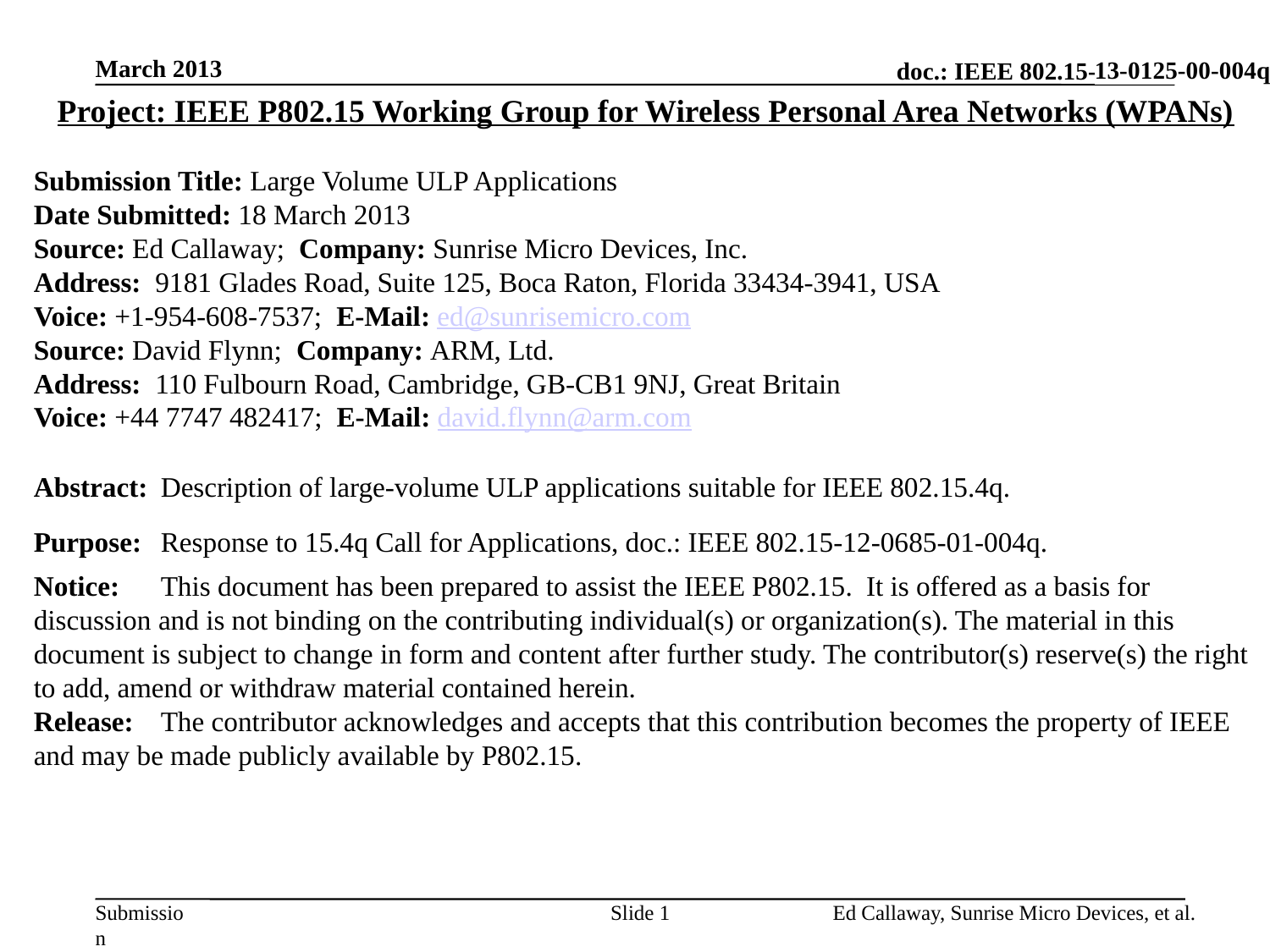

March 2013
Project: IEEE P802.15 Working Group for Wireless Personal Area Networks (WPANs)

Submission Title: Large Volume ULP Applications
Date Submitted: 18 March 2013
Source: Ed Callaway;  Company: Sunrise Micro Devices, Inc.
Address:  9181 Glades Road, Suite 125, Boca Raton, Florida 33434-3941, USA
Voice: +1-954-608-7537;  E-Mail: ed@sunrisemicro.com
Source: David Flynn;  Company: ARM, Ltd.
Address:  110 Fulbourn Road, Cambridge, GB-CB1 9NJ, Great Britain
Voice: +44 7747 482417;  E-Mail: david.flynn@arm.com

Abstract:	Description of large-volume ULP applications suitable for IEEE 802.15.4q.
Purpose:	Response to 15.4q Call for Applications, doc.: IEEE 802.15-12-0685-01-004q.
Notice:	This document has been prepared to assist the IEEE P802.15.  It is offered as a basis for discussion and is not binding on the contributing individual(s) or organization(s). The material in this document is subject to change in form and content after further study. The contributor(s) reserve(s) the right to add, amend or withdraw material contained herein.
Release:	The contributor acknowledges and accepts that this contribution becomes the property of IEEE and may be made publicly available by P802.15.
Slide 1
Ed Callaway, Sunrise Micro Devices, et al.